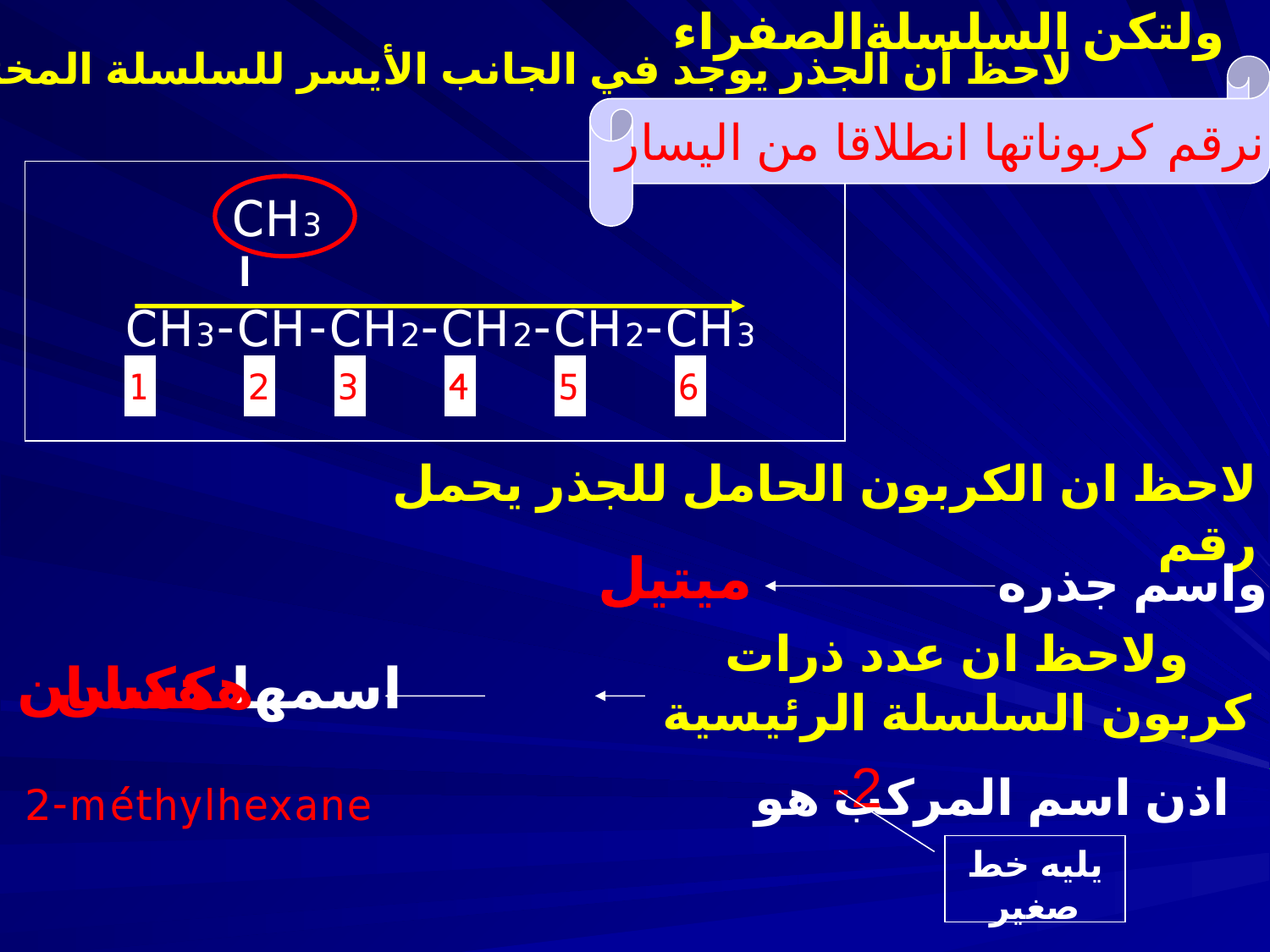

# ولتكن السلسلةالصفراء
لاحظ أن الجذر يوجد في الجانب الأيسر للسلسلة المختارة لذا
نرقم كربوناتها انطلاقا من اليسار
                 CH3

 CH3-CH-CH2-CH2-CH2-CH3

3
4
5
1
2
2
6
6
لاحظ ان الكربون الحامل للجذر يحمل  رقم
ميتيل
ميتيل
واسم جذره

ولاحظ ان عدد ذرات كربون السلسلة الرئيسية
هكسان
اسمها هكسان

2-
2-méthylhexane
اذن اسم المركب هو
يليه خط صغير